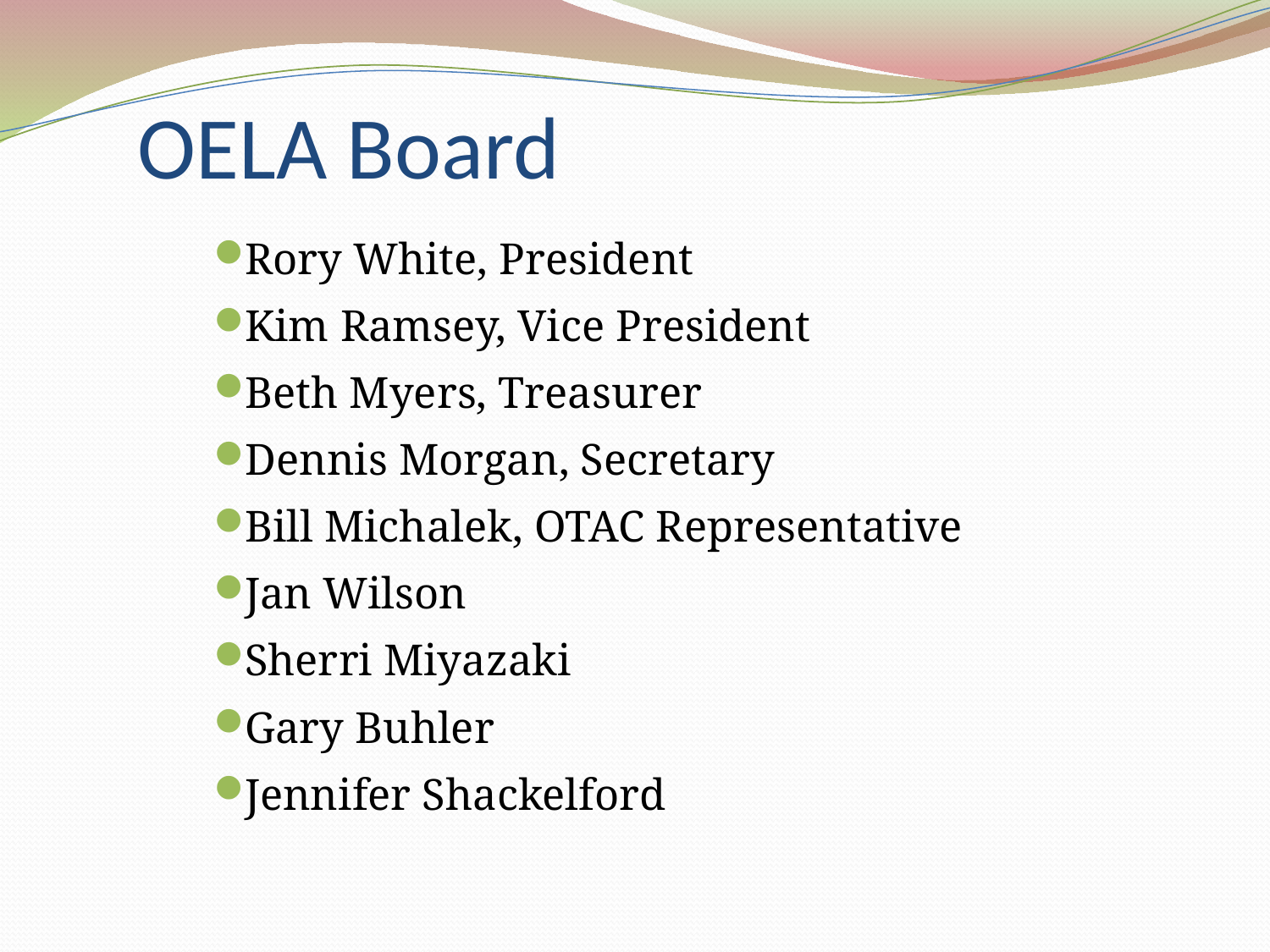

# OELA Board
Rory White, President
Kim Ramsey, Vice President
Beth Myers, Treasurer
Dennis Morgan, Secretary
Bill Michalek, OTAC Representative
Jan Wilson
Sherri Miyazaki
Gary Buhler
Jennifer Shackelford